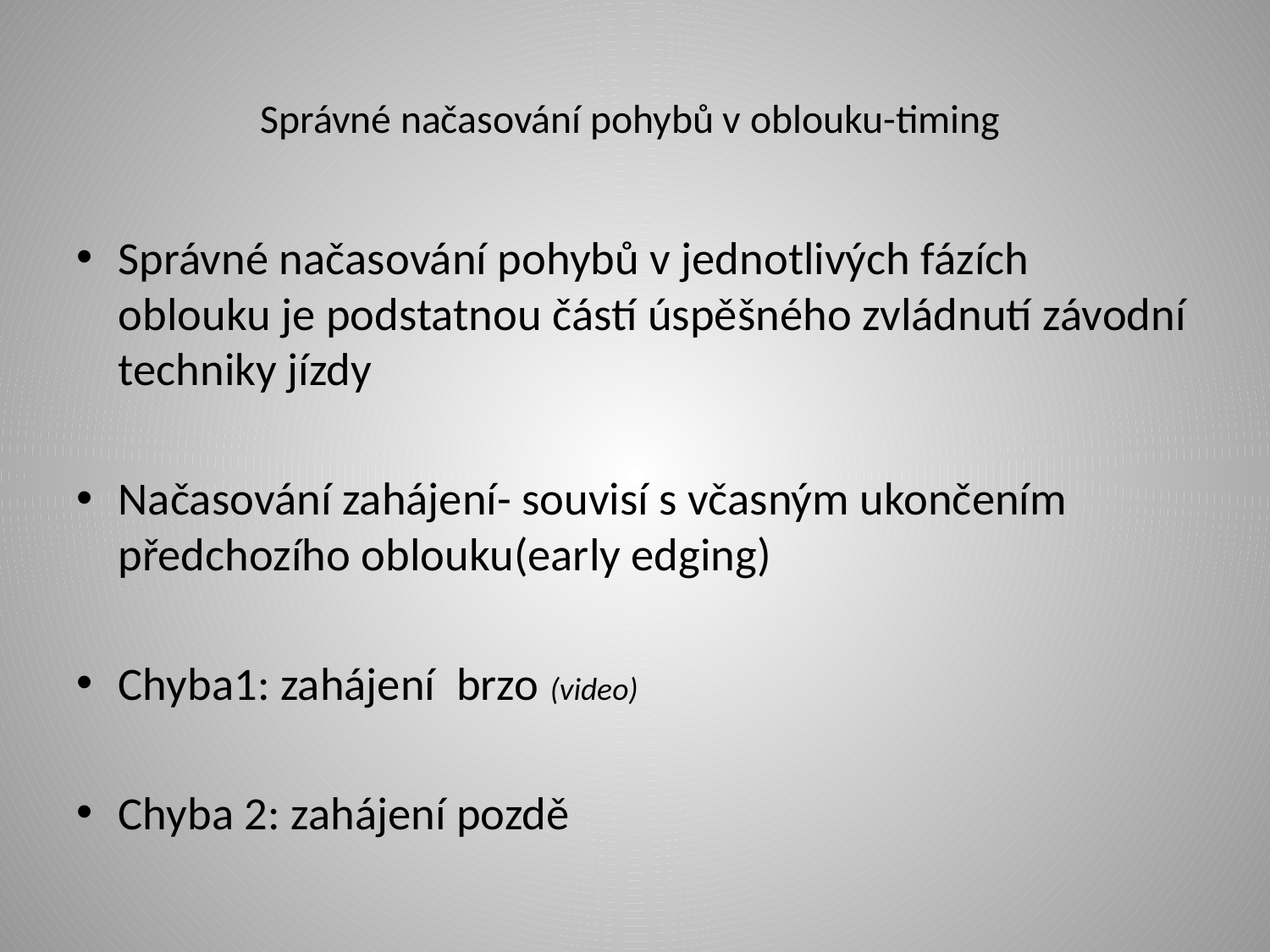

# Správné načasování pohybů v oblouku-timing
Správné načasování pohybů v jednotlivých fázích oblouku je podstatnou částí úspěšného zvládnutí závodní techniky jízdy

Načasování zahájení- souvisí s včasným ukončením předchozího oblouku(early edging)

Chyba1: zahájení  brzo (video)

Chyba 2: zahájení pozdě